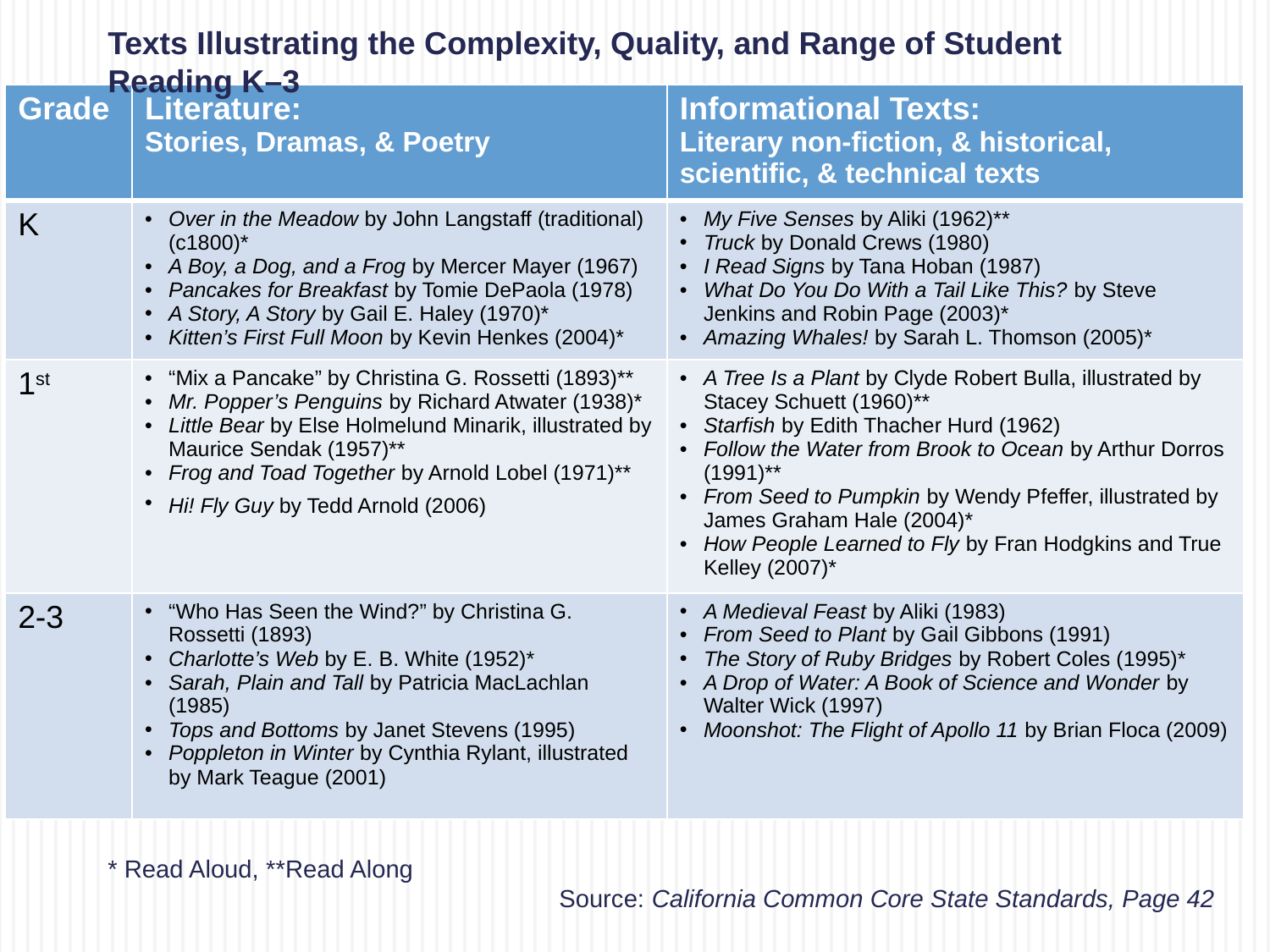

Texts Illustrating the Complexity, Quality, and Range of Student Reading K–3
| Grade | Literature: Stories, Dramas, & Poetry | Informational Texts: Literary non-fiction, & historical, scientific, & technical texts |
| --- | --- | --- |
| K | Over in the Meadow by John Langstaff (traditional) (c1800)\* A Boy, a Dog, and a Frog by Mercer Mayer (1967) Pancakes for Breakfast by Tomie DePaola (1978) A Story, A Story by Gail E. Haley (1970)\* Kitten’s First Full Moon by Kevin Henkes (2004)\* | My Five Senses by Aliki (1962)\*\* Truck by Donald Crews (1980) I Read Signs by Tana Hoban (1987) What Do You Do With a Tail Like This? by Steve Jenkins and Robin Page (2003)\* Amazing Whales! by Sarah L. Thomson (2005)\* |
| 1st | “Mix a Pancake” by Christina G. Rossetti (1893)\*\* Mr. Popper’s Penguins by Richard Atwater (1938)\* Little Bear by Else Holmelund Minarik, illustrated by Maurice Sendak (1957)\*\* Frog and Toad Together by Arnold Lobel (1971)\*\* Hi! Fly Guy by Tedd Arnold (2006) | A Tree Is a Plant by Clyde Robert Bulla, illustrated by Stacey Schuett (1960)\*\* Starfish by Edith Thacher Hurd (1962) Follow the Water from Brook to Ocean by Arthur Dorros (1991)\*\* From Seed to Pumpkin by Wendy Pfeffer, illustrated by James Graham Hale (2004)\* How People Learned to Fly by Fran Hodgkins and True Kelley (2007)\* |
| 2-3 | “Who Has Seen the Wind?” by Christina G. Rossetti (1893) Charlotte’s Web by E. B. White (1952)\* Sarah, Plain and Tall by Patricia MacLachlan (1985) Tops and Bottoms by Janet Stevens (1995) Poppleton in Winter by Cynthia Rylant, illustrated by Mark Teague (2001) | A Medieval Feast by Aliki (1983) From Seed to Plant by Gail Gibbons (1991) The Story of Ruby Bridges by Robert Coles (1995)\* A Drop of Water: A Book of Science and Wonder by Walter Wick (1997) Moonshot: The Flight of Apollo 11 by Brian Floca (2009) |
* Read Aloud, **Read Along
Source: California Common Core State Standards, Page 42